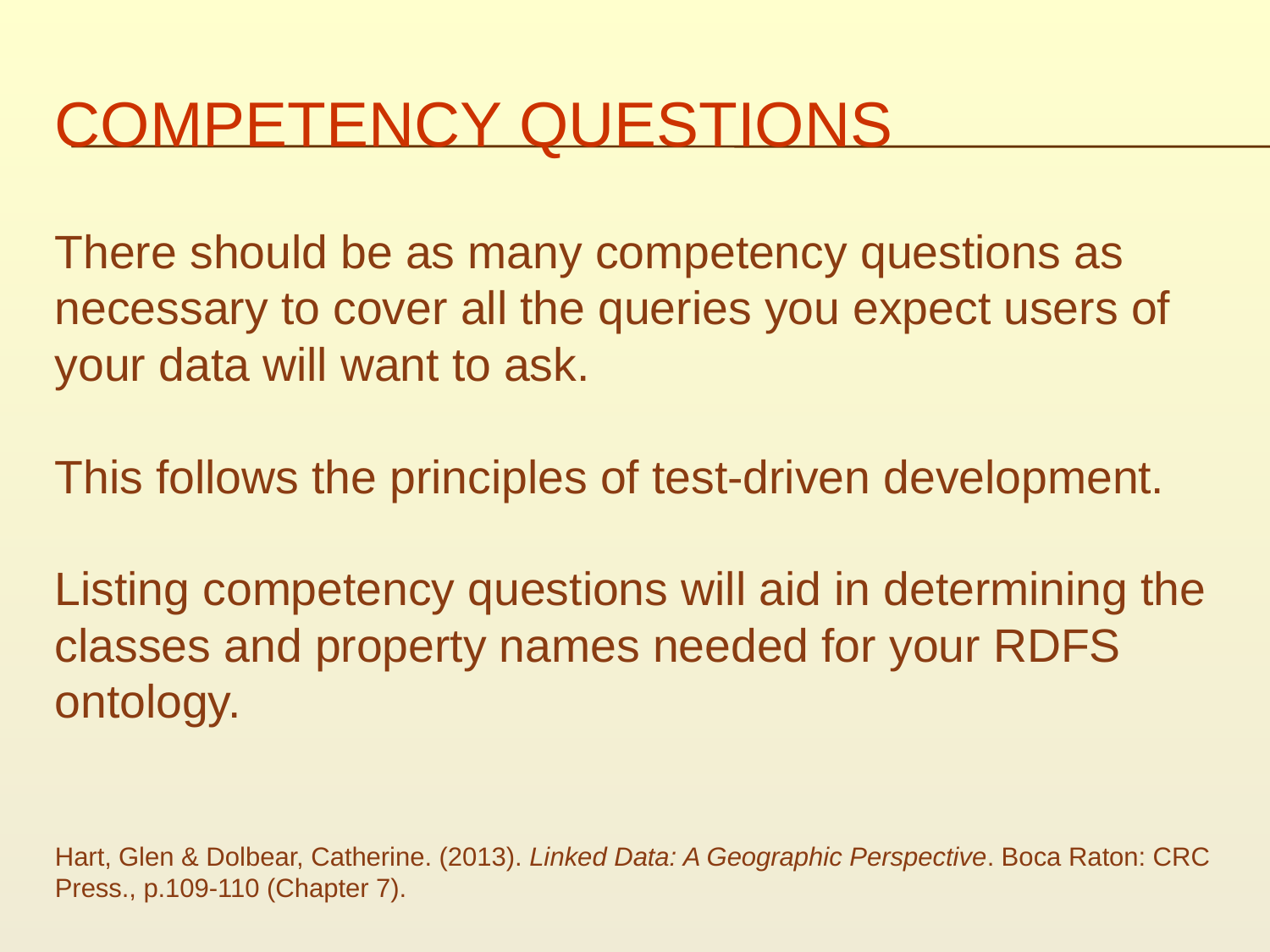

# Competency questions
There should be as many competency questions as necessary to cover all the queries you expect users of your data will want to ask.

This follows the principles of test-driven development.

Listing competency questions will aid in determining the classes and property names needed for your RDFS ontology.

Hart, Glen & Dolbear, Catherine. (2013). Linked Data: A Geographic Perspective. Boca Raton: CRC Press., p.109-110 (Chapter 7).